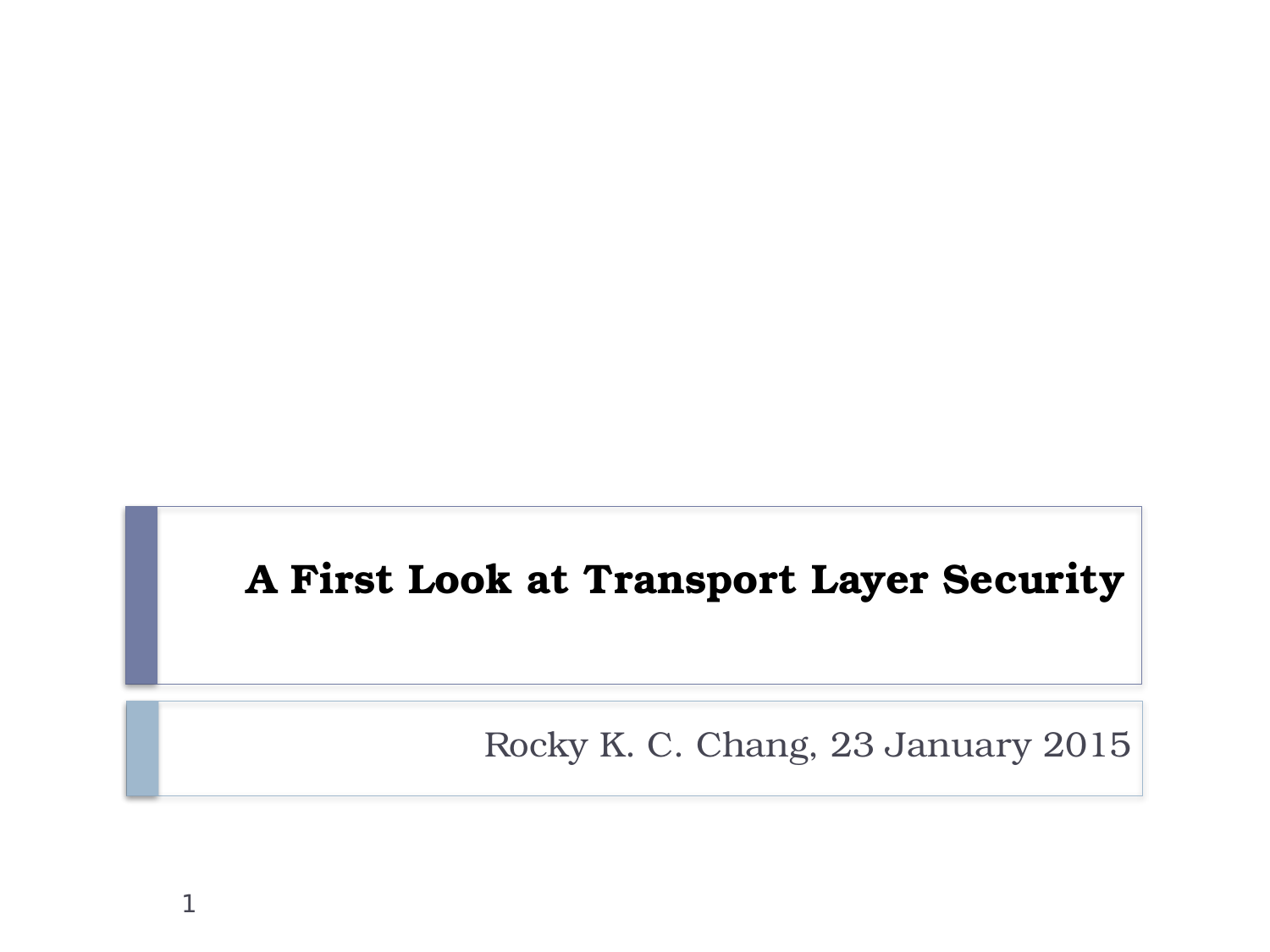

# A First Look at Transport Layer Security
Rocky K. C. Chang, 23 January 2015
1